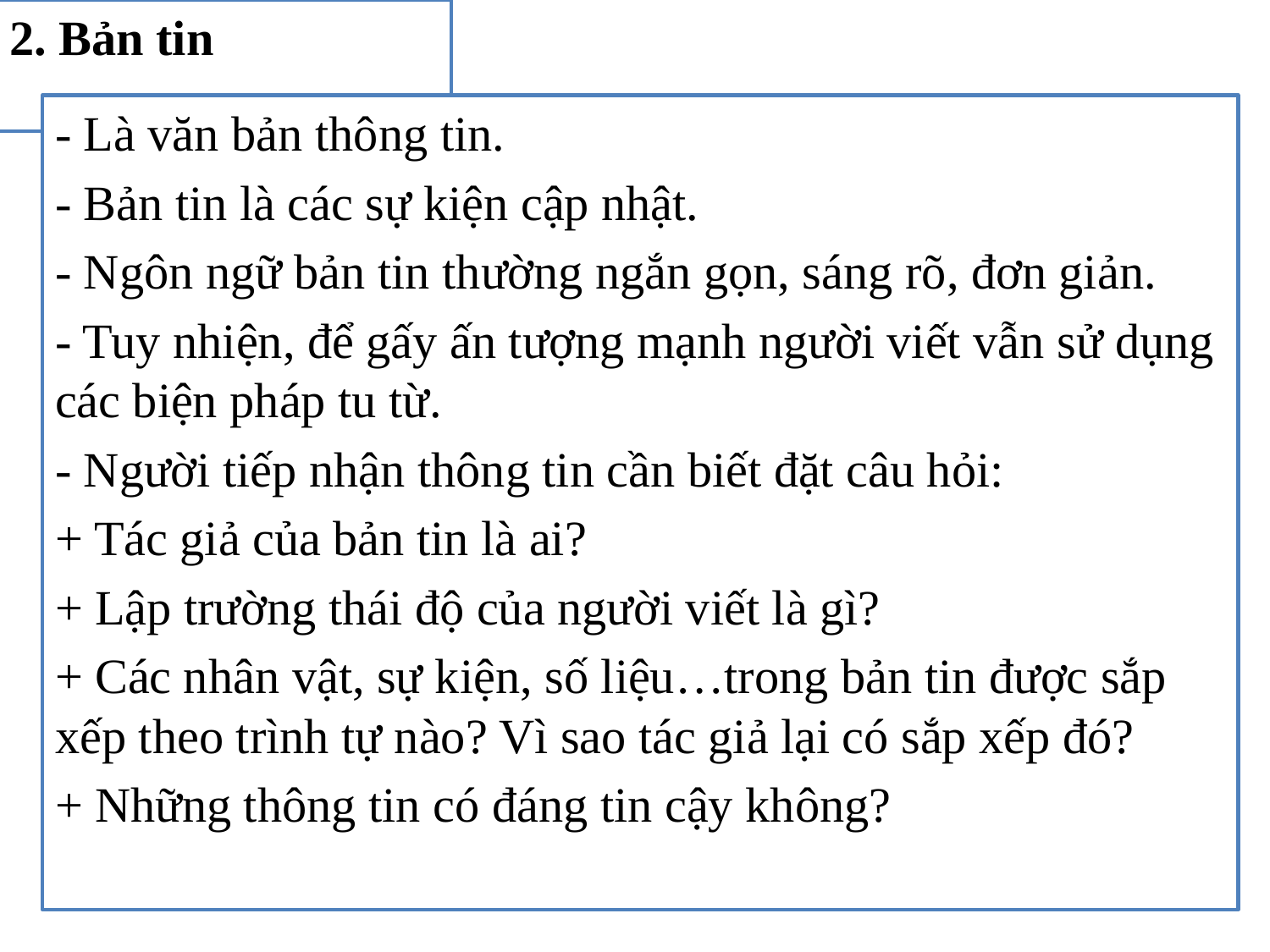

2. Bản tin

- Là văn bản thông tin.
- Bản tin là các sự kiện cập nhật.
- Ngôn ngữ bản tin thường ngắn gọn, sáng rõ, đơn giản.
- Tuy nhiện, để gấy ấn tượng mạnh người viết vẫn sử dụng các biện pháp tu từ.
- Người tiếp nhận thông tin cần biết đặt câu hỏi:
+ Tác giả của bản tin là ai?
+ Lập trường thái độ của người viết là gì?
+ Các nhân vật, sự kiện, số liệu…trong bản tin được sắp xếp theo trình tự nào? Vì sao tác giả lại có sắp xếp đó?
+ Những thông tin có đáng tin cậy không?